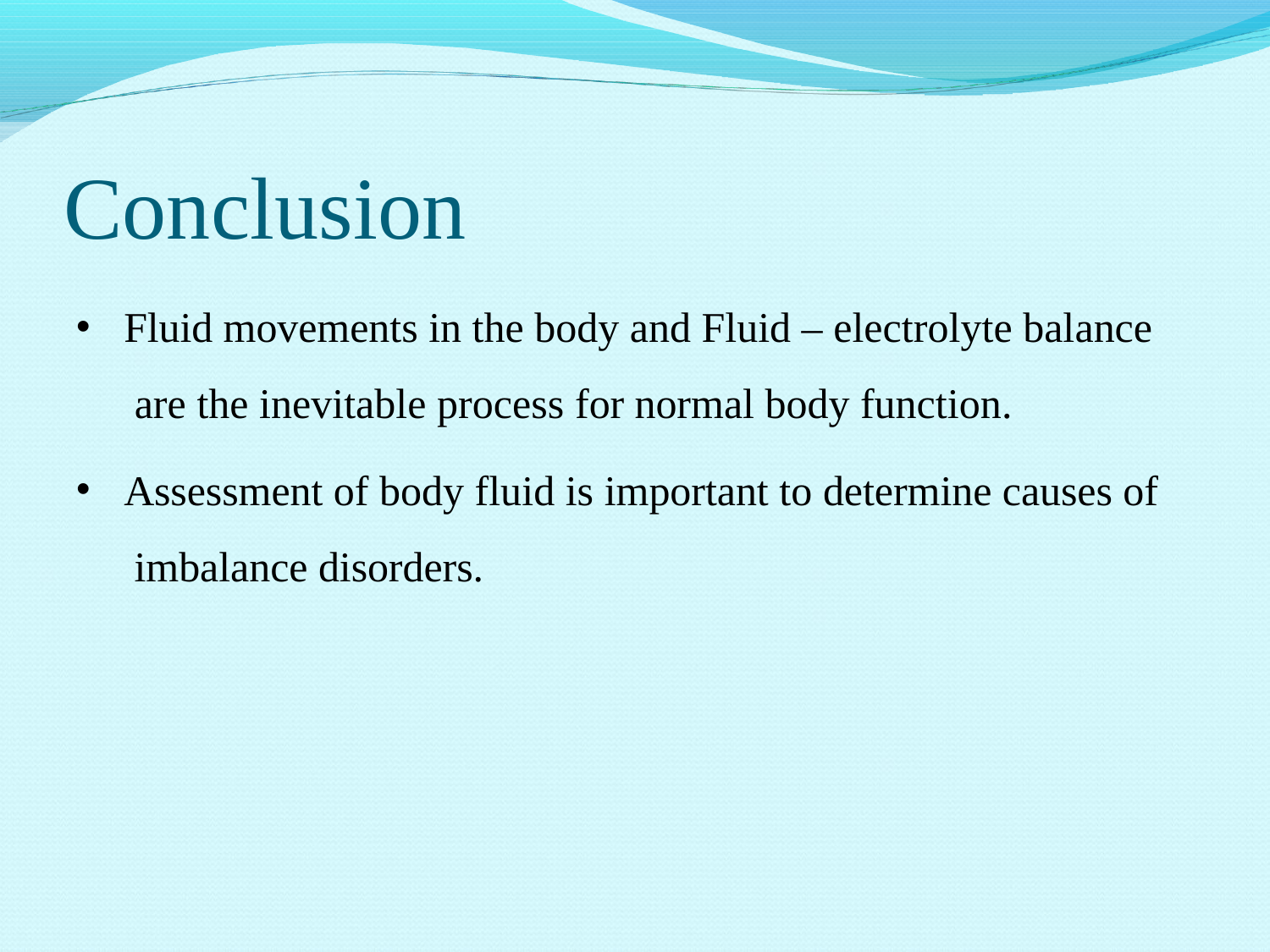

# Conclusion
Fluid movements in the body and Fluid – electrolyte balance  are the inevitable process for normal body function.
Assessment of body fluid is important to determine causes of  imbalance disorders.